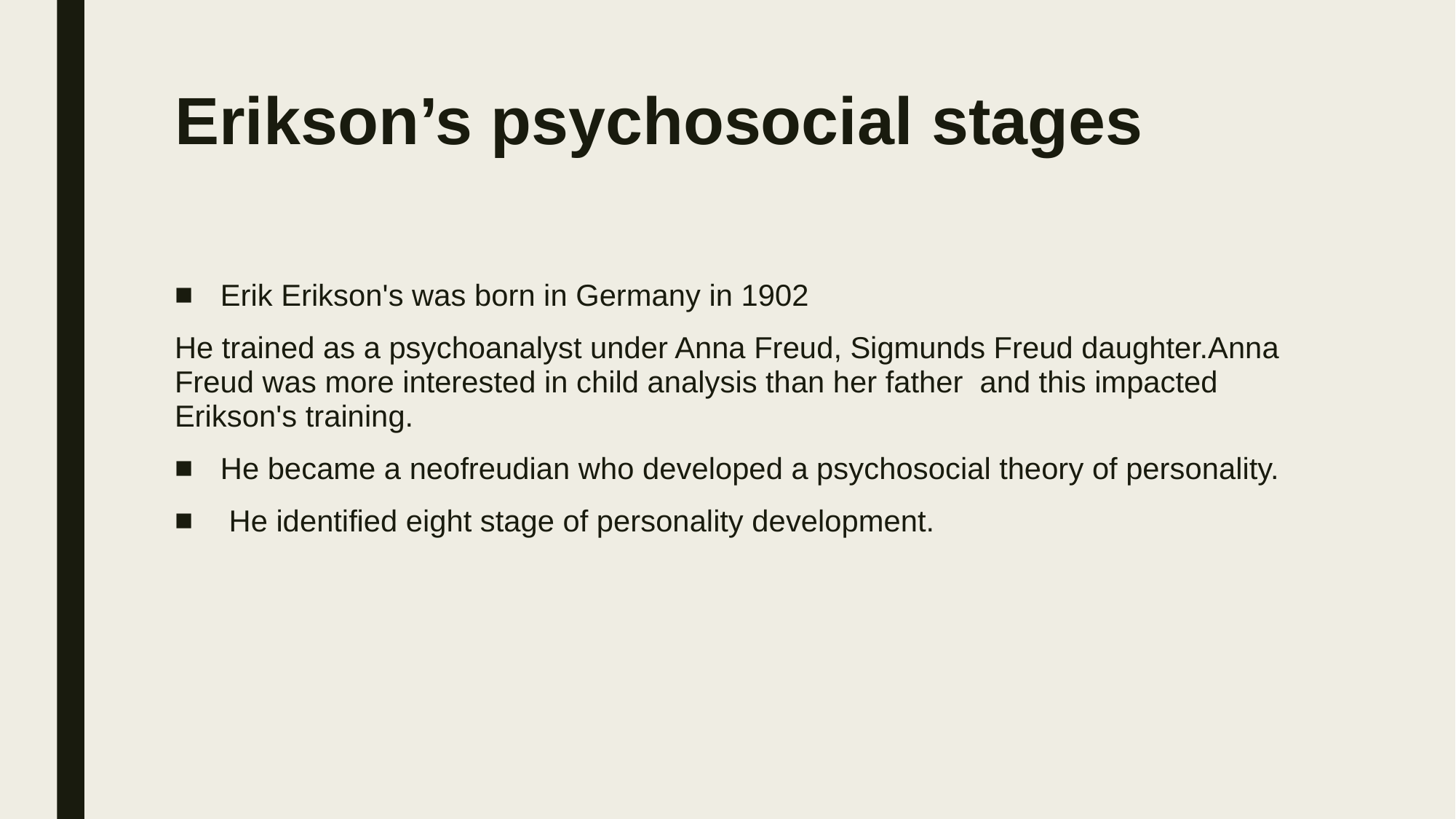

# Erikson’s psychosocial stages
Erik Erikson's was born in Germany in 1902
He trained as a psychoanalyst under Anna Freud, Sigmunds Freud daughter.Anna Freud was more interested in child analysis than her father  and this impacted Erikson's training.
He became a neofreudian who developed a psychosocial theory of personality.
 He identified eight stage of personality development.